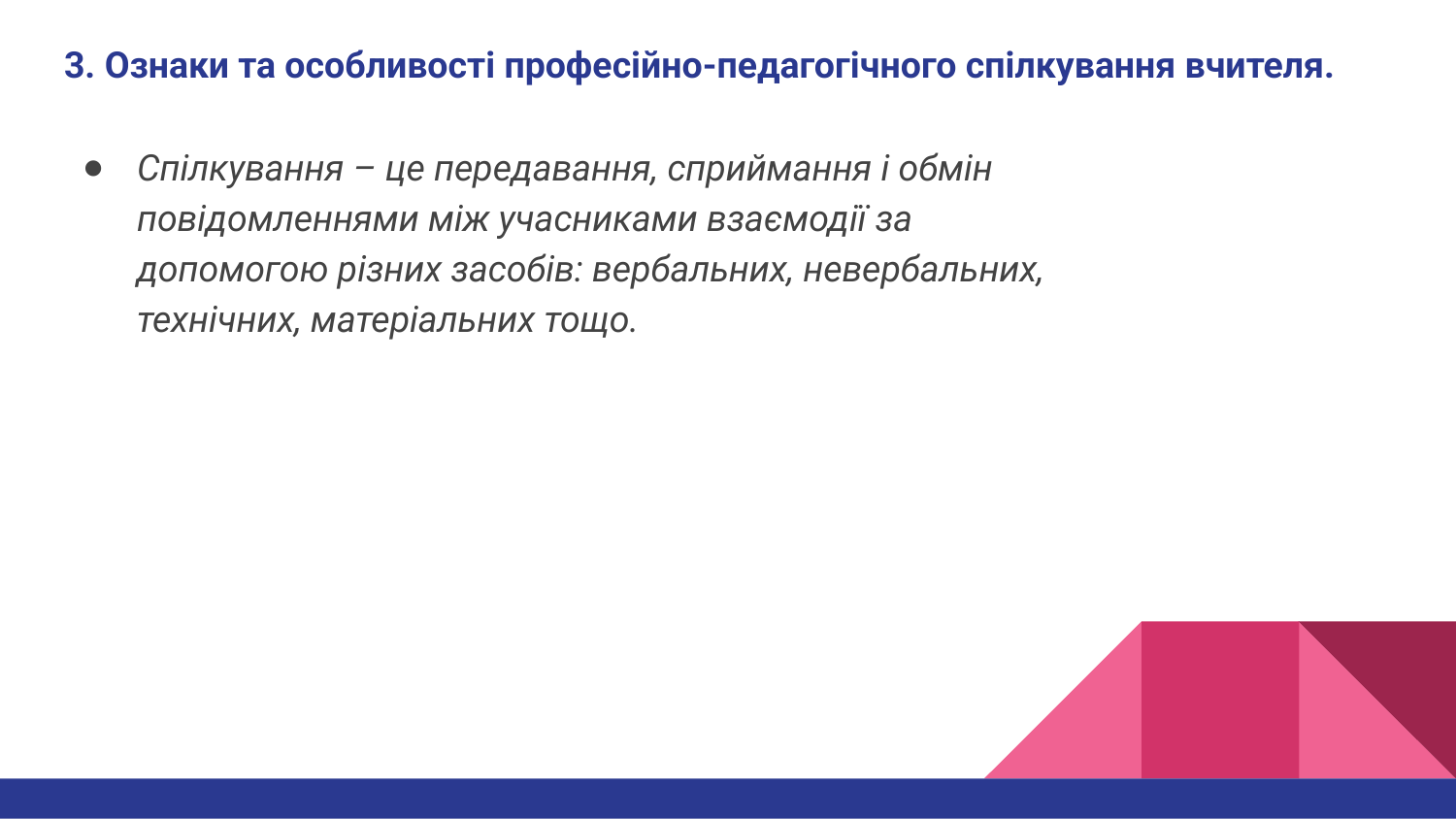

# 3. Ознаки та особливості професійно-педагогічного спілкування вчителя.
Спілкування – це передавання, сприймання і обмін повідомленнями між учасниками взаємодії за допомогою різних засобів: вербальних, невербальних, технічних, матеріальних тощо.